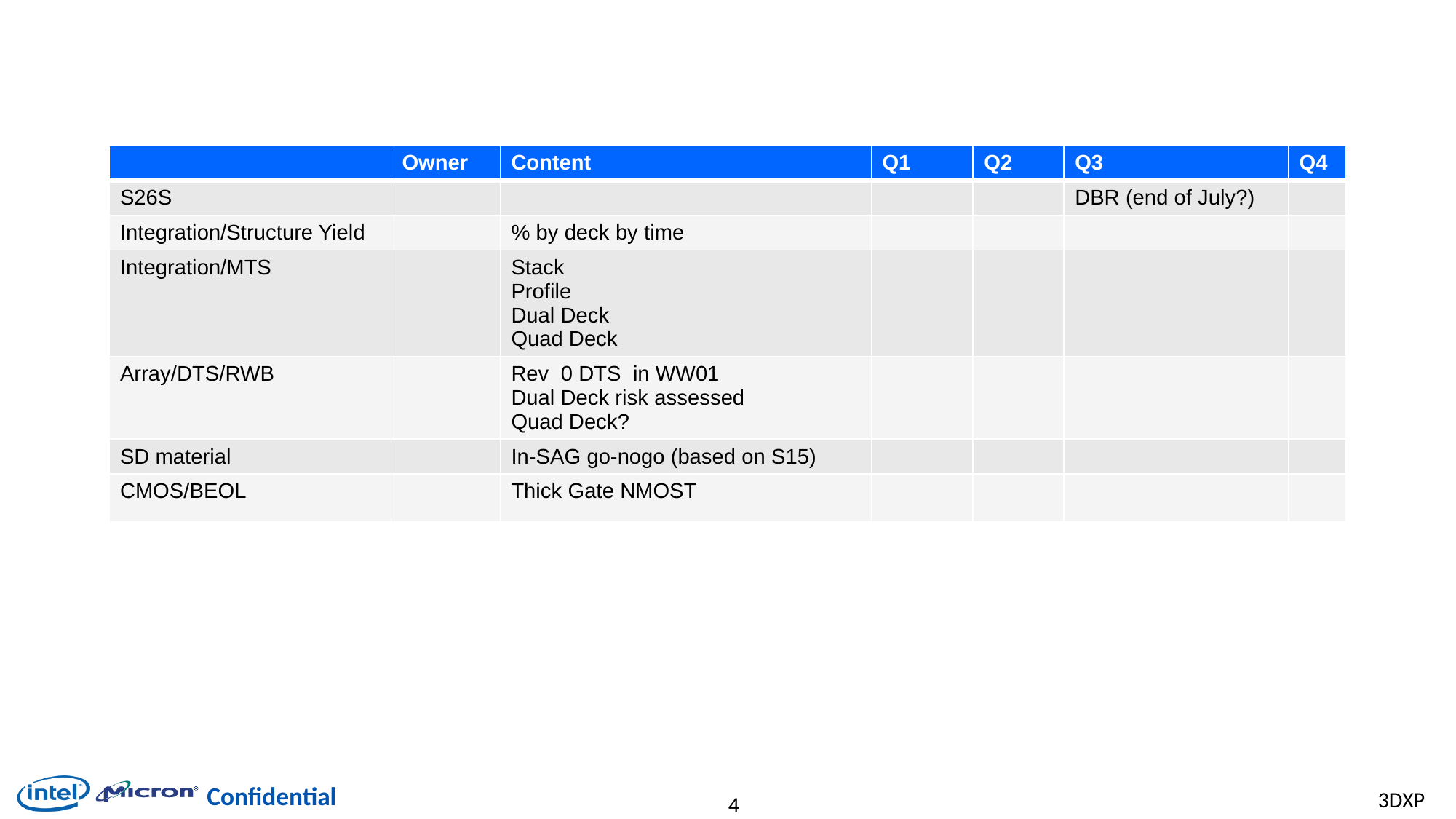

#
|  | Owner | Content | Q1 | Q2 | Q3 | Q4 |
| --- | --- | --- | --- | --- | --- | --- |
| S26S |  |  |  |  | DBR (end of July?) |  |
| Integration/Structure Yield |  | % by deck by time |  |  |  |  |
| Integration/MTS |  | Stack Profile Dual Deck Quad Deck |  |  |  |  |
| Array/DTS/RWB |  | Rev 0 DTS in WW01 Dual Deck risk assessed Quad Deck? |  |  |  |  |
| SD material |  | In-SAG go-nogo (based on S15) |  |  |  |  |
| CMOS/BEOL |  | Thick Gate NMOST |  |  |  |  |